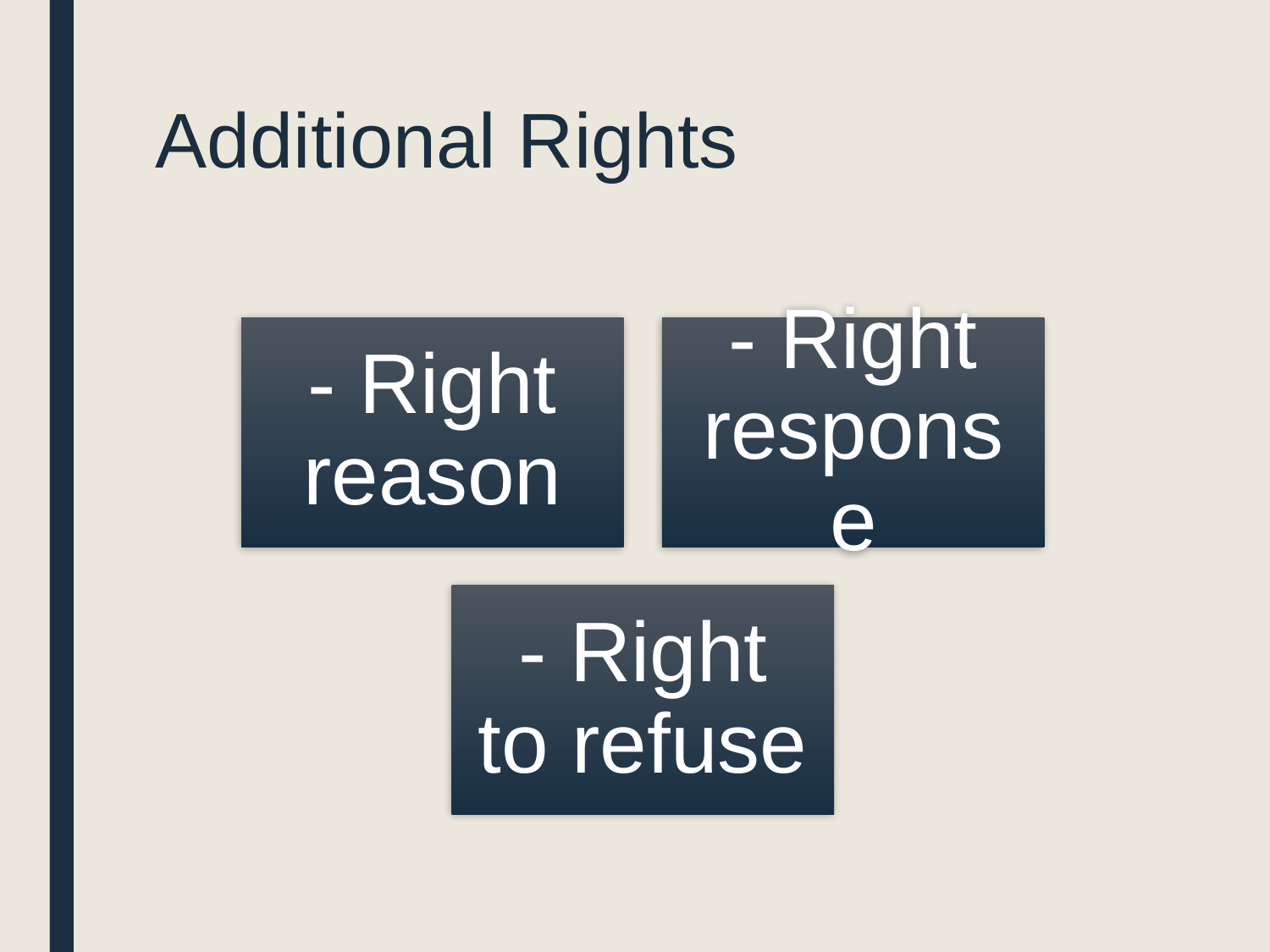

# Additional Rights
- Right reason
- Right response
- Right to refuse